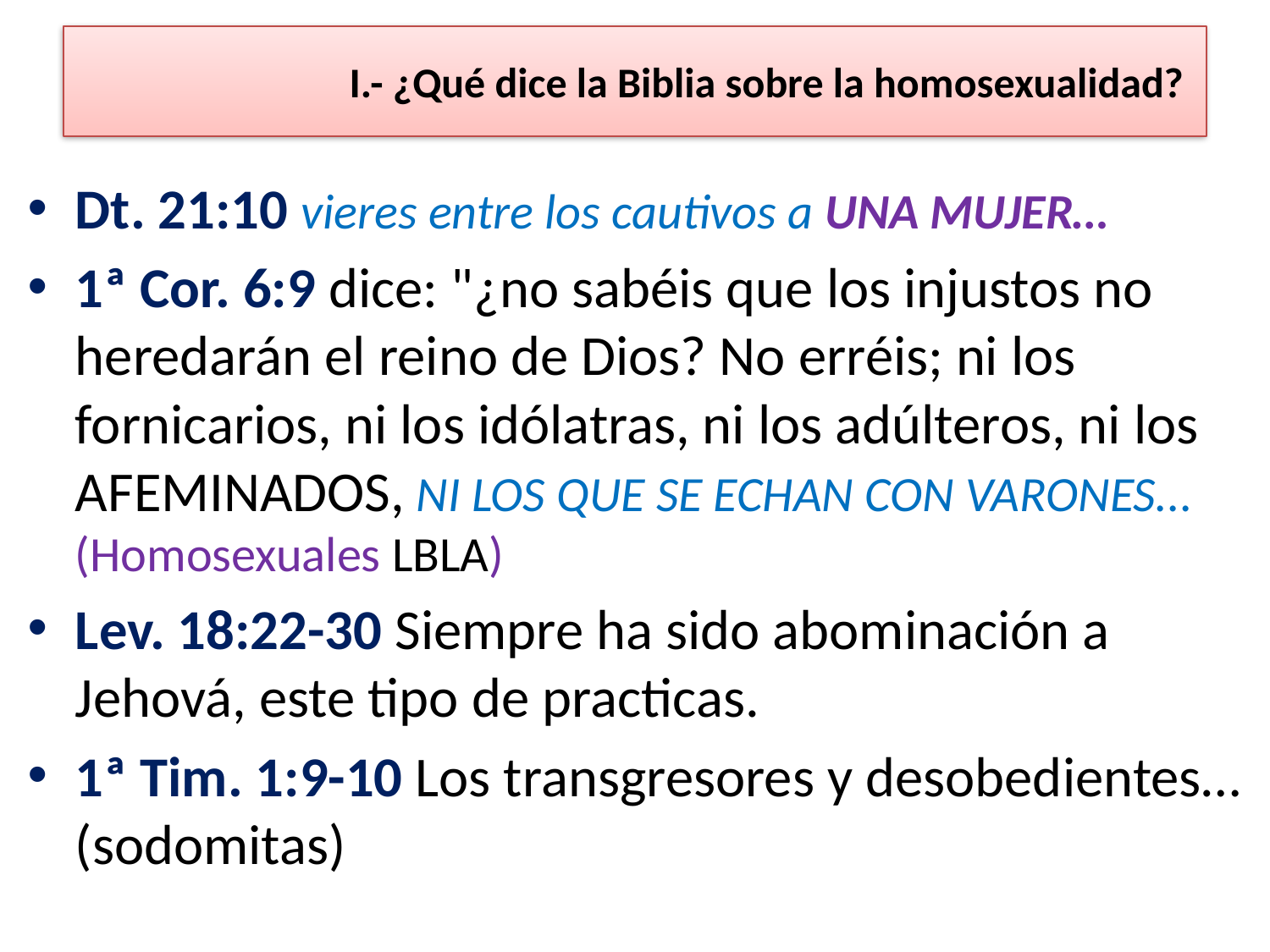

# I.- ¿Qué dice la Biblia sobre la homosexualidad?
Dt. 21:10 vieres entre los cautivos a UNA MUJER…
1ª Cor. 6:9 dice: "¿no sabéis que los injustos no heredarán el reino de Dios? No erréis; ni los fornicarios, ni los idólatras, ni los adúlteros, ni los AFEMINADOS, NI LOS QUE SE ECHAN CON VARONES...  (Homosexuales LBLA)
Lev. 18:22-30 Siempre ha sido abominación a Jehová, este tipo de practicas.
1ª Tim. 1:9-10 Los transgresores y desobedientes… (sodomitas)